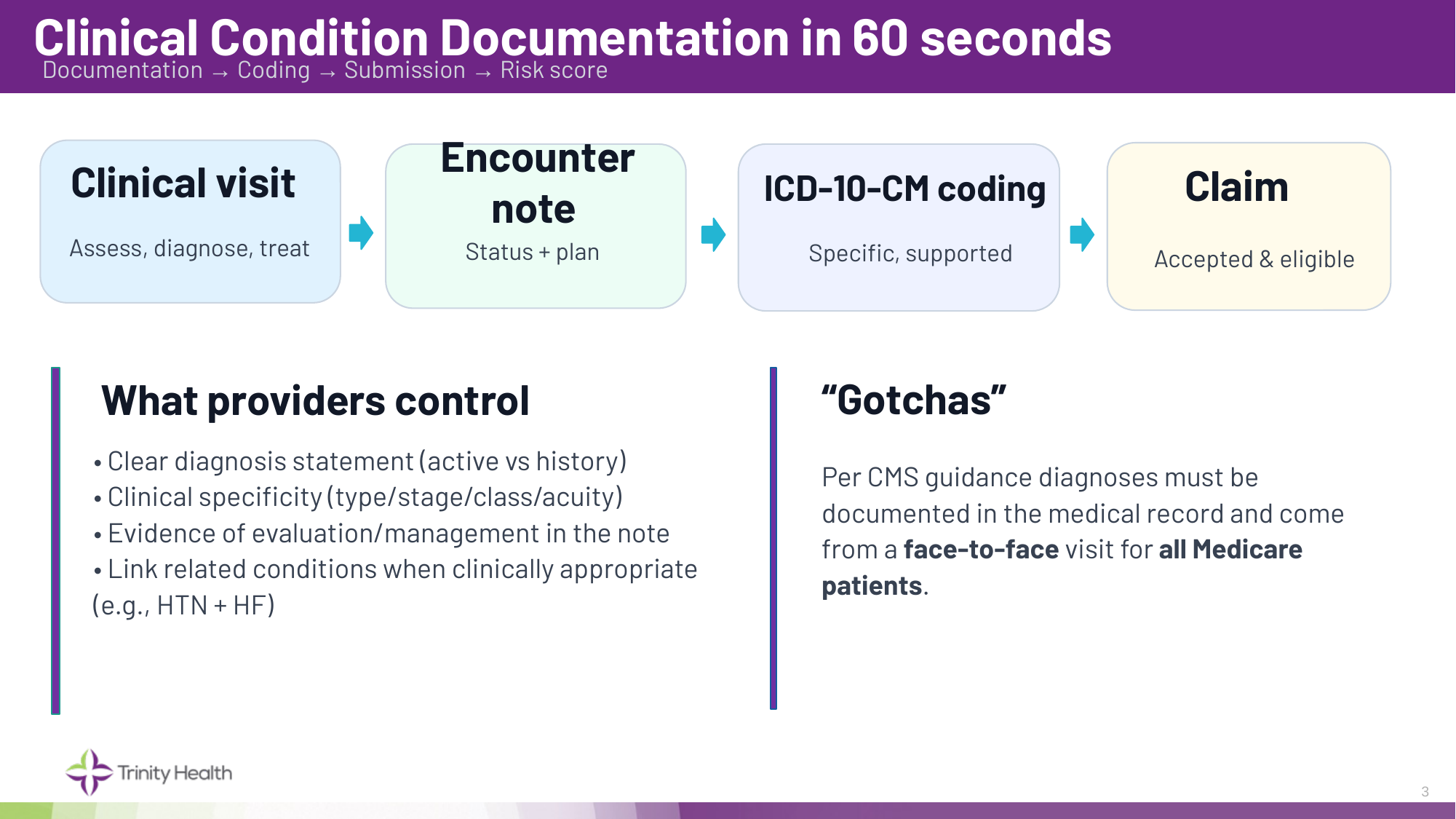

Clinical Condition Documentation in 60 seconds
Documentation → Coding → Submission → Risk score

Clinical visit
Encounter note
Claim
ICD‑10‑CM coding

Assess, diagnose, treat
Status + plan
Specific, supported
Accepted & eligible

“Gotchas”
What providers control
• Clear diagnosis statement (active vs history)
• Clinical specificity (type/stage/class/acuity)
• Evidence of evaluation/management in the note
• Link related conditions when clinically appropriate (e.g., HTN + HF)
Per CMS guidance diagnoses must be documented in the medical record and come from a face‑to‑face visit for all Medicare patients.

3